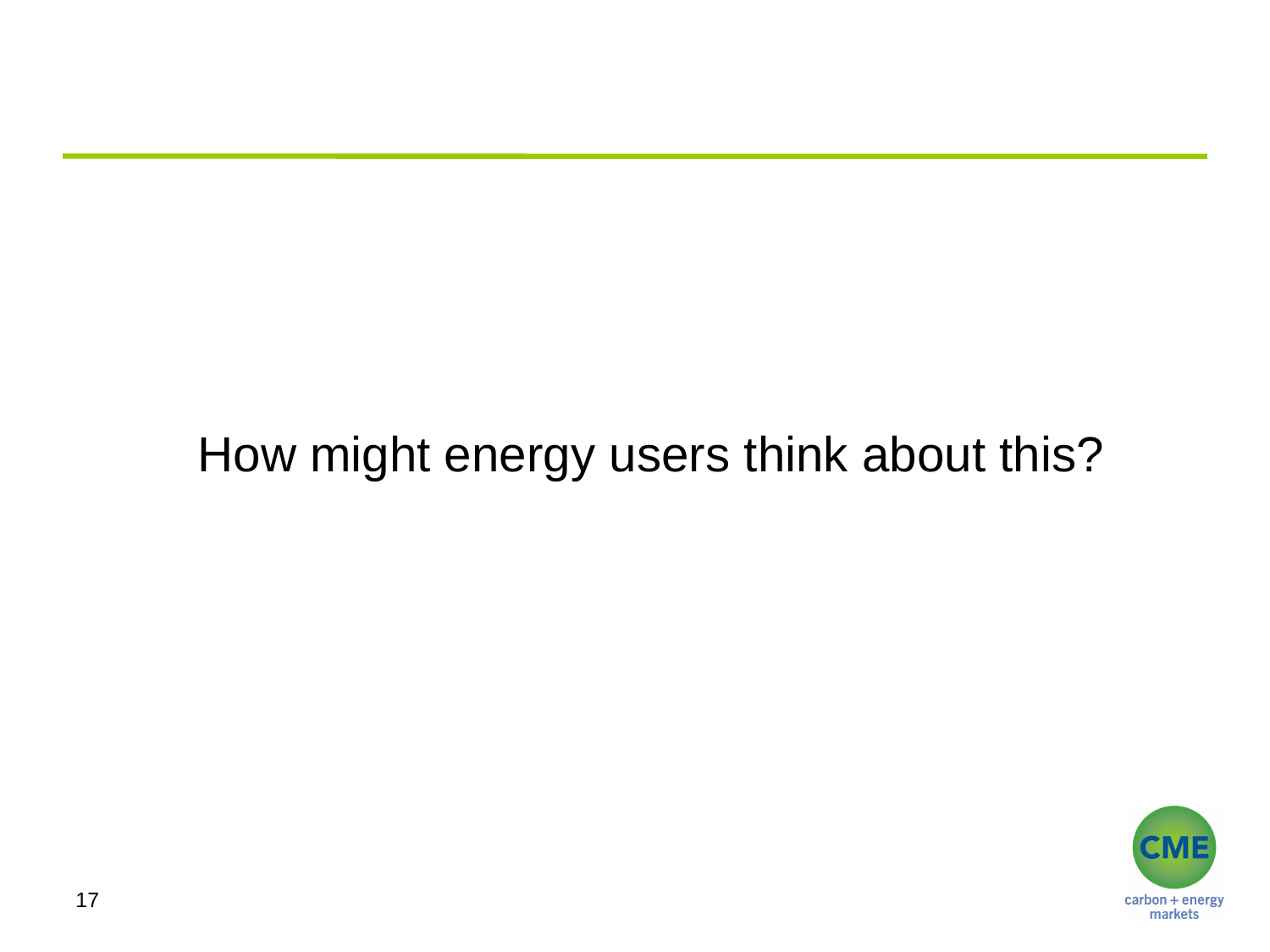

How might energy users think about this?

17